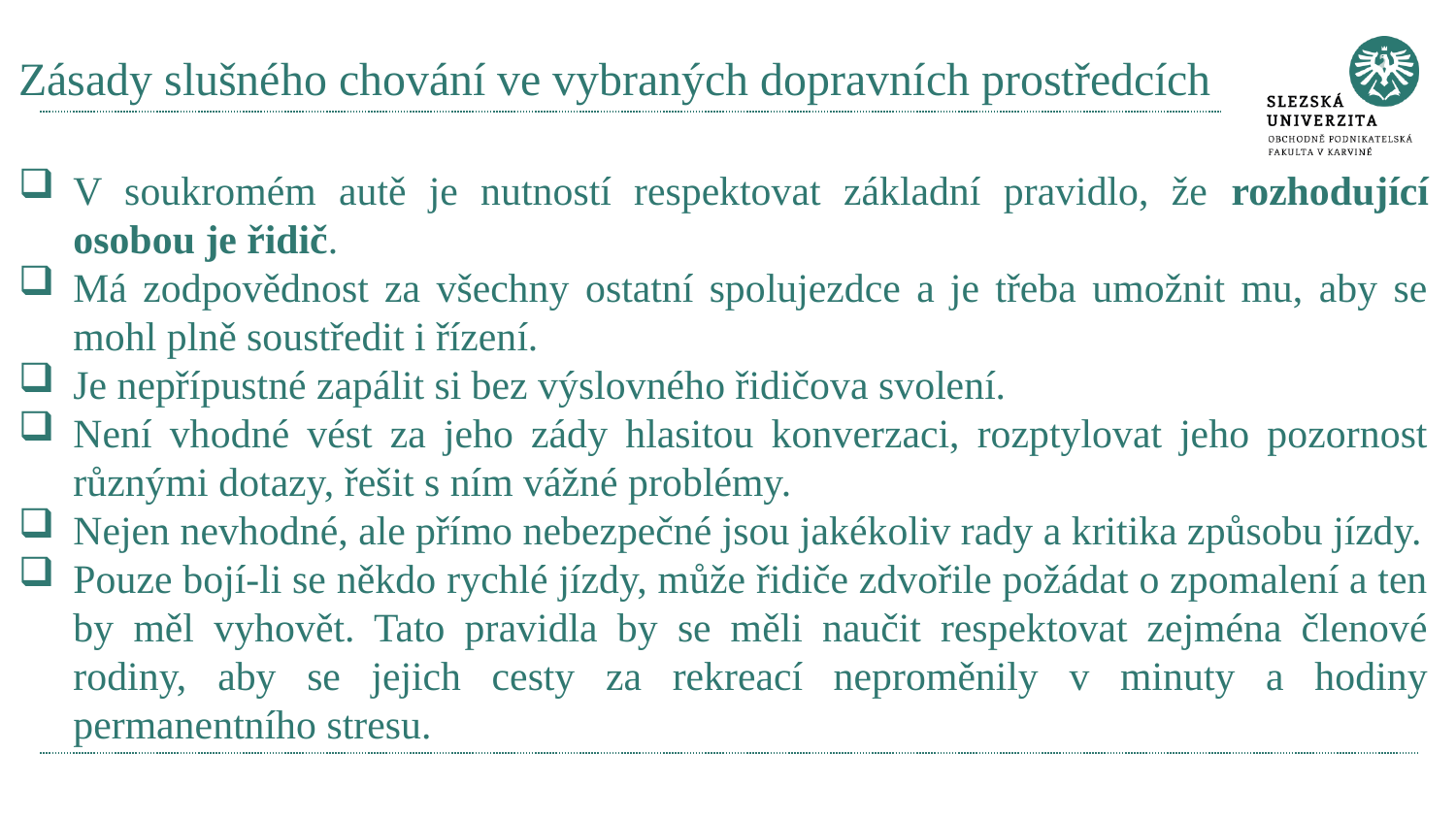

# Zásady slušného chování ve vybraných dopravních prostředcích
V soukromém autě je nutností respektovat základní pravidlo, že rozhodující osobou je řidič.
Má zodpovědnost za všechny ostatní spolujezdce a je třeba umožnit mu, aby se mohl plně soustředit i řízení.
Je nepřípustné zapálit si bez výslovného řidičova svolení.
Není vhodné vést za jeho zády hlasitou konverzaci, rozptylovat jeho pozornost různými dotazy, řešit s ním vážné problémy.
Nejen nevhodné, ale přímo nebezpečné jsou jakékoliv rady a kritika způsobu jízdy.
Pouze bojí-li se někdo rychlé jízdy, může řidiče zdvořile požádat o zpomalení a ten by měl vyhovět. Tato pravidla by se měli naučit respektovat zejména členové rodiny, aby se jejich cesty za rekreací neproměnily v minuty a hodiny permanentního stresu.